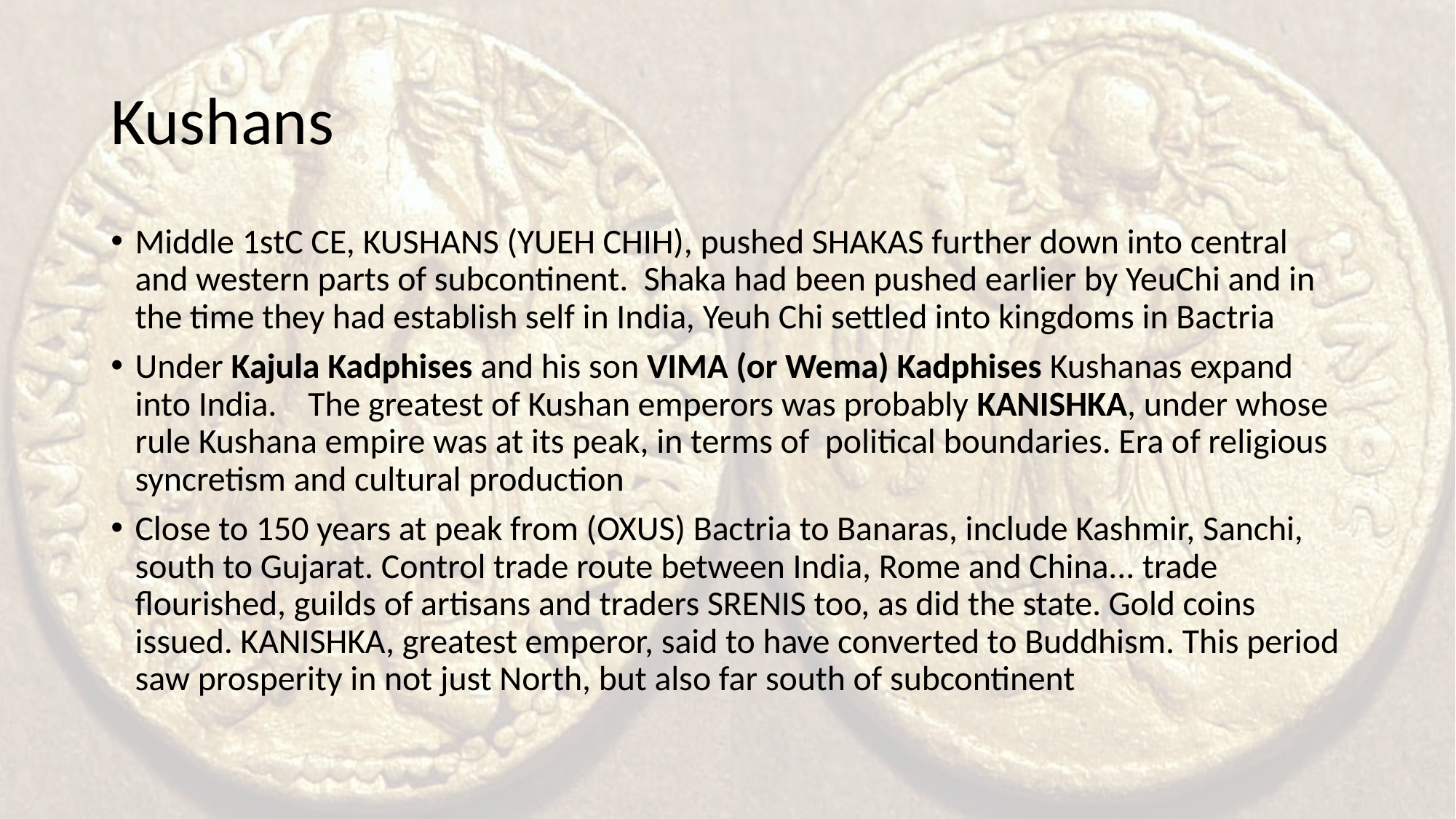

# Kushans
Middle 1stC CE, KUSHANS (YUEH CHIH), pushed SHAKAS further down into central and western parts of subcontinent.  Shaka had been pushed earlier by YeuChi and in the time they had establish self in India, Yeuh Chi settled into kingdoms in Bactria
Under Kajula Kadphises and his son VIMA (or Wema) Kadphises Kushanas expand into India.    The greatest of Kushan emperors was probably KANISHKA, under whose rule Kushana empire was at its peak, in terms of  political boundaries. Era of religious syncretism and cultural production
Close to 150 years at peak from (OXUS) Bactria to Banaras, include Kashmir, Sanchi, south to Gujarat. Control trade route between India, Rome and China... trade flourished, guilds of artisans and traders SRENIS too, as did the state. Gold coins issued. KANISHKA, greatest emperor, said to have converted to Buddhism. This period saw prosperity in not just North, but also far south of subcontinent